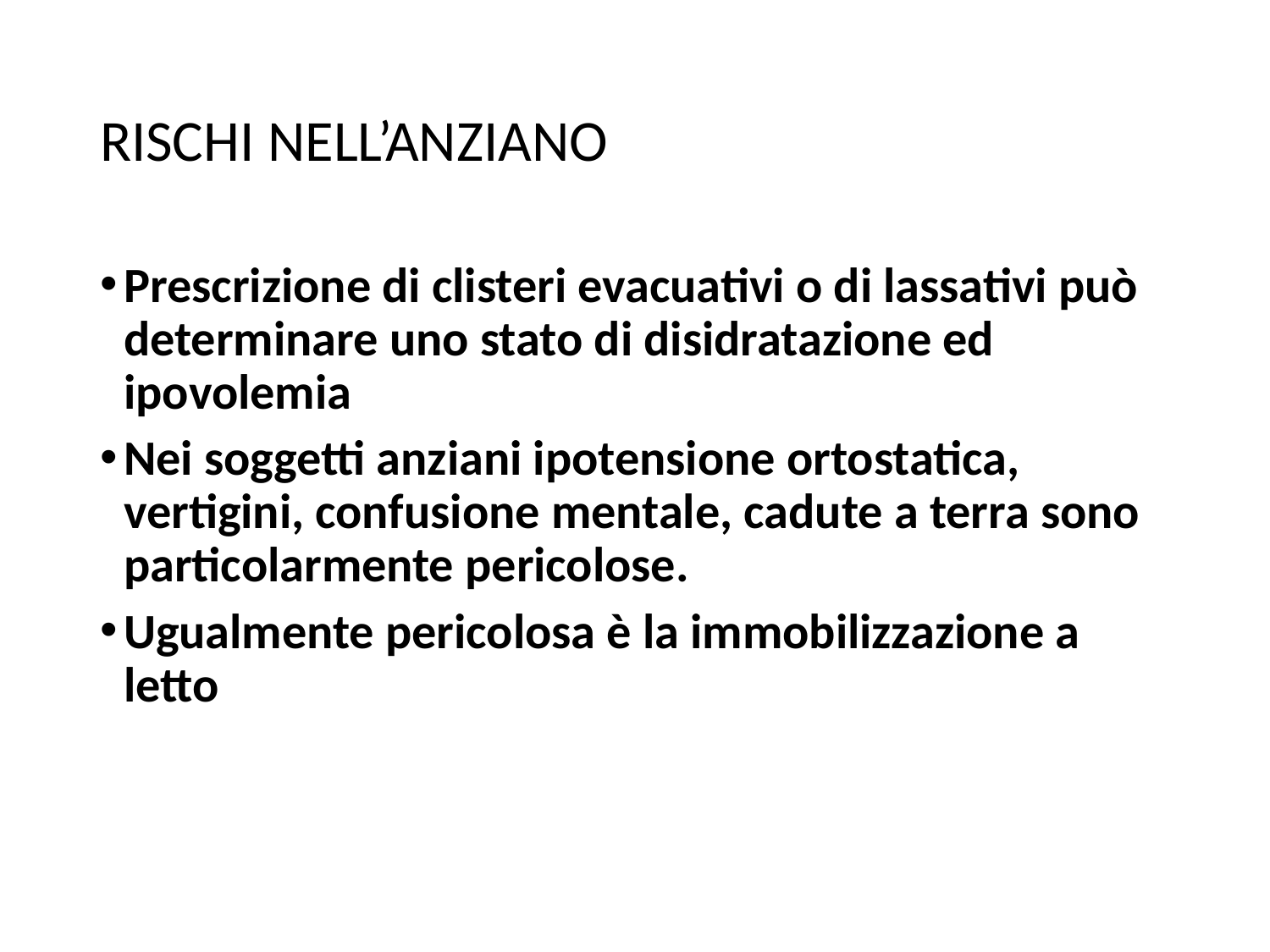

# RISCHI NELL’ANZIANO
Prescrizione di clisteri evacuativi o di lassativi può determinare uno stato di disidratazione ed ipovolemia
Nei soggetti anziani ipotensione ortostatica, vertigini, confusione mentale, cadute a terra sono particolarmente pericolose.
Ugualmente pericolosa è la immobilizzazione a letto